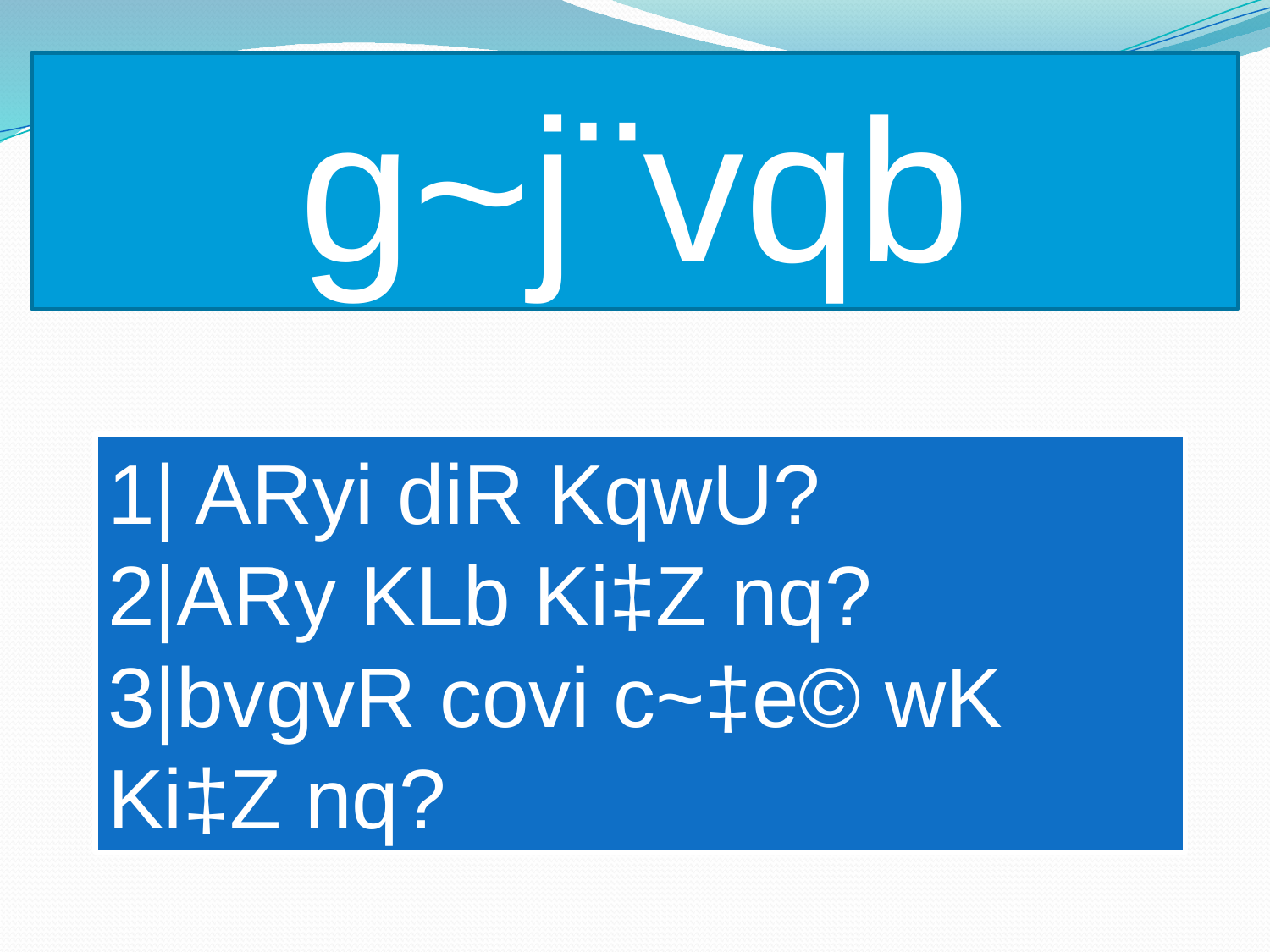

g~j¨vqb
1| ARyi diR KqwU?
2|ARy KLb Ki‡Z nq?
3|bvgvR covi c~‡e© wK Ki‡Z nq?